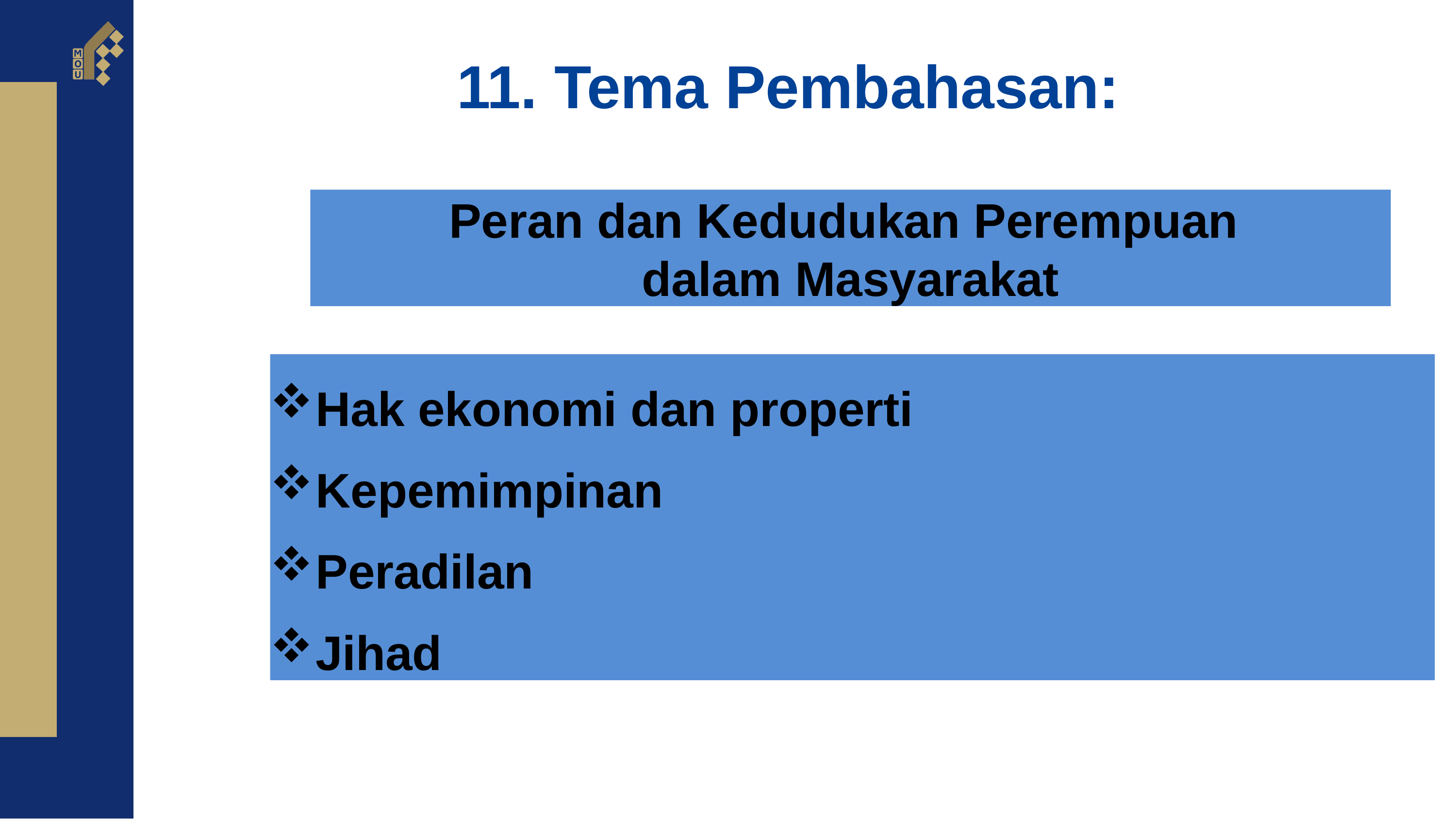

11. Tema Pembahasan:
Peran dan Kedudukan Perempuan
dalam Masyarakat
Hak ekonomi dan properti
Kepemimpinan
Peradilan
Jihad